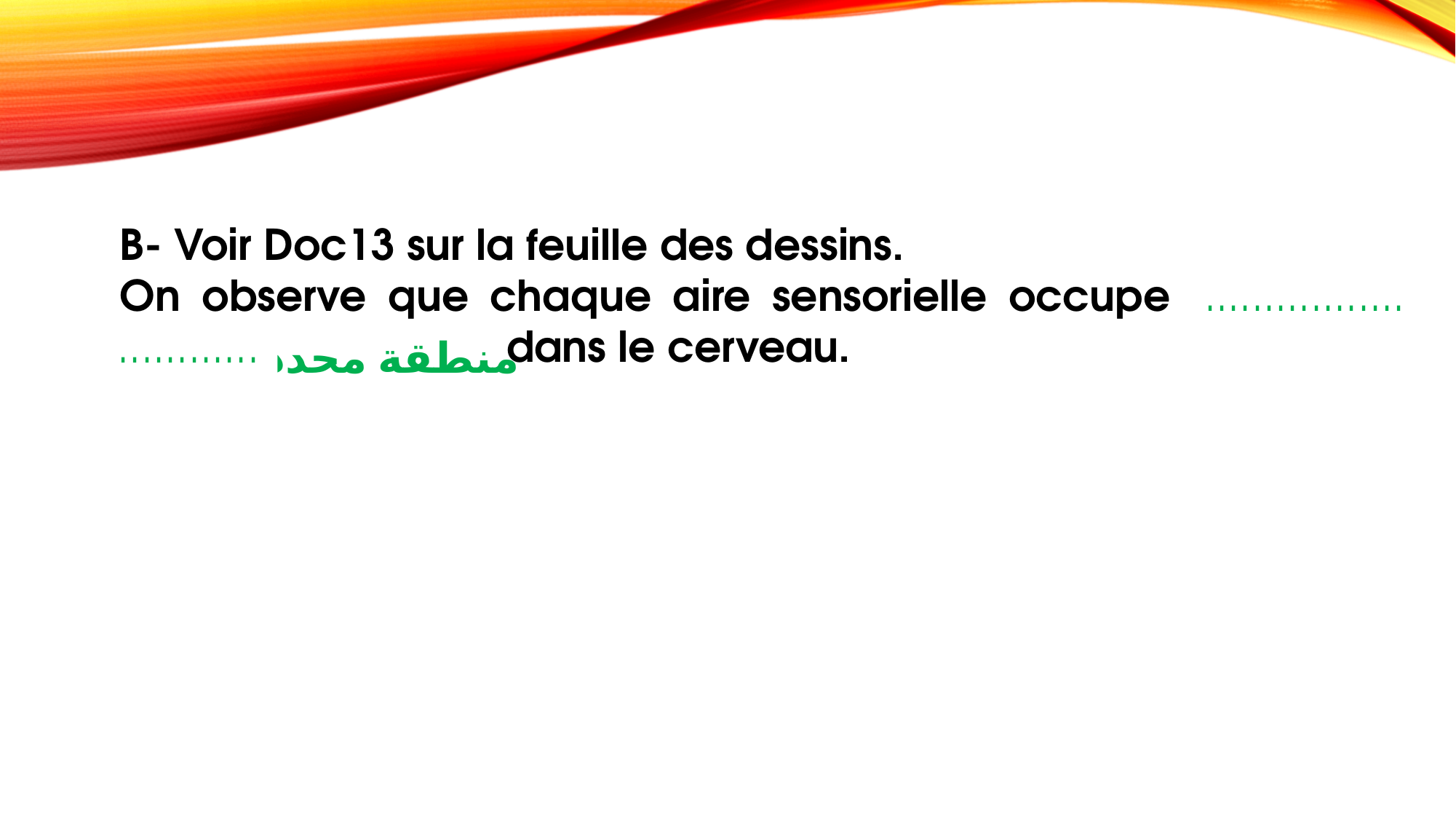

B- Voir Doc13 sur la feuille des dessins.
On observe que chaque aire sensorielle occupe une place précise 		     dans le cerveau.
.................
............
منطقة محددة